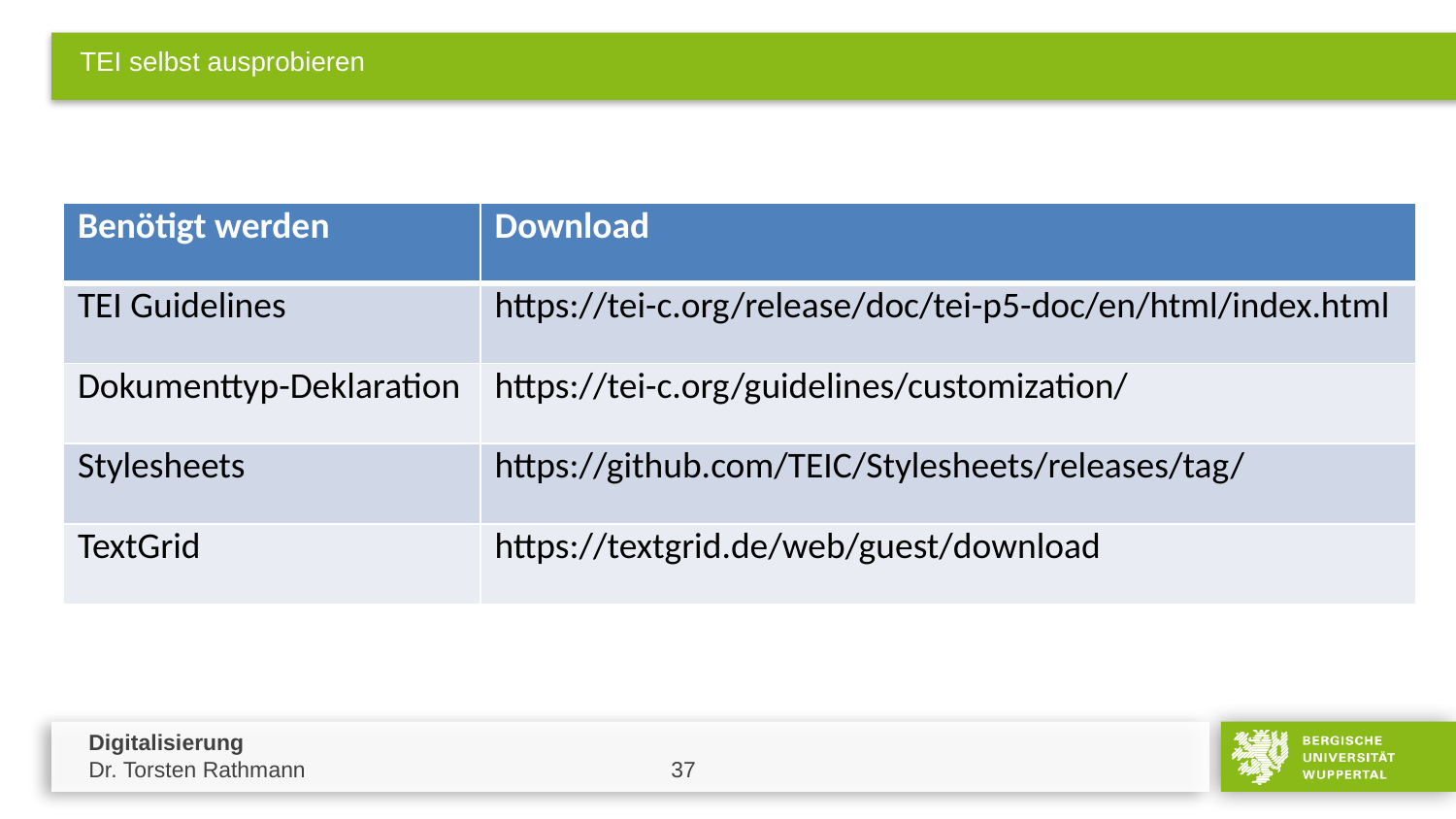

# TEI selbst ausprobieren
| Benötigt werden | Download |
| --- | --- |
| TEI Guidelines | https://tei-c.org/release/doc/tei-p5-doc/en/html/index.html |
| Dokumenttyp-Deklaration | https://tei-c.org/guidelines/customization/ |
| Stylesheets | https://github.com/TEIC/Stylesheets/releases/tag/ |
| TextGrid | https://textgrid.de/web/guest/download |